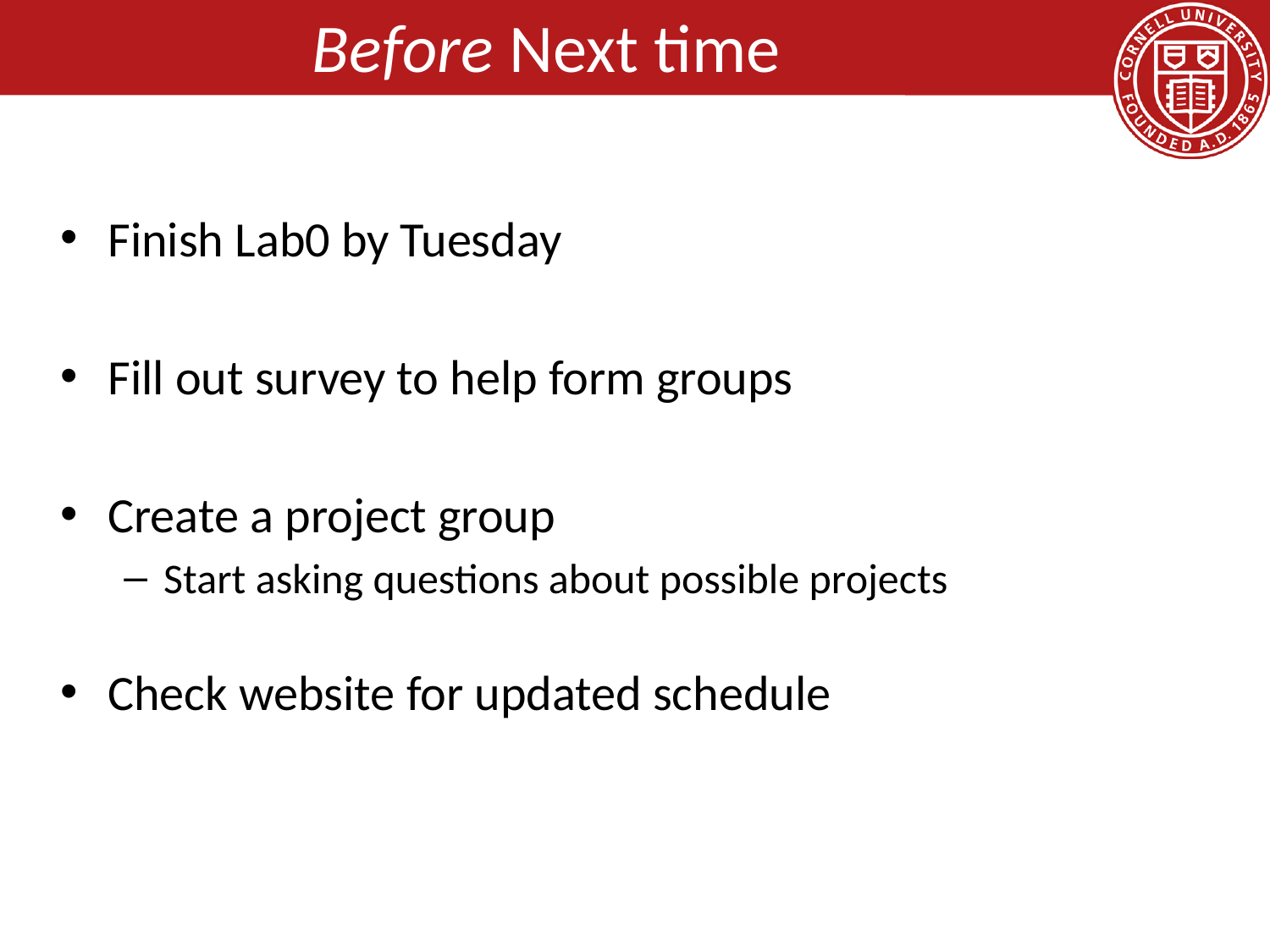

# Before Next time
Finish Lab0 by Tuesday

Fill out survey to help form groups

Create a project group
Start asking questions about possible projects

Check website for updated schedule